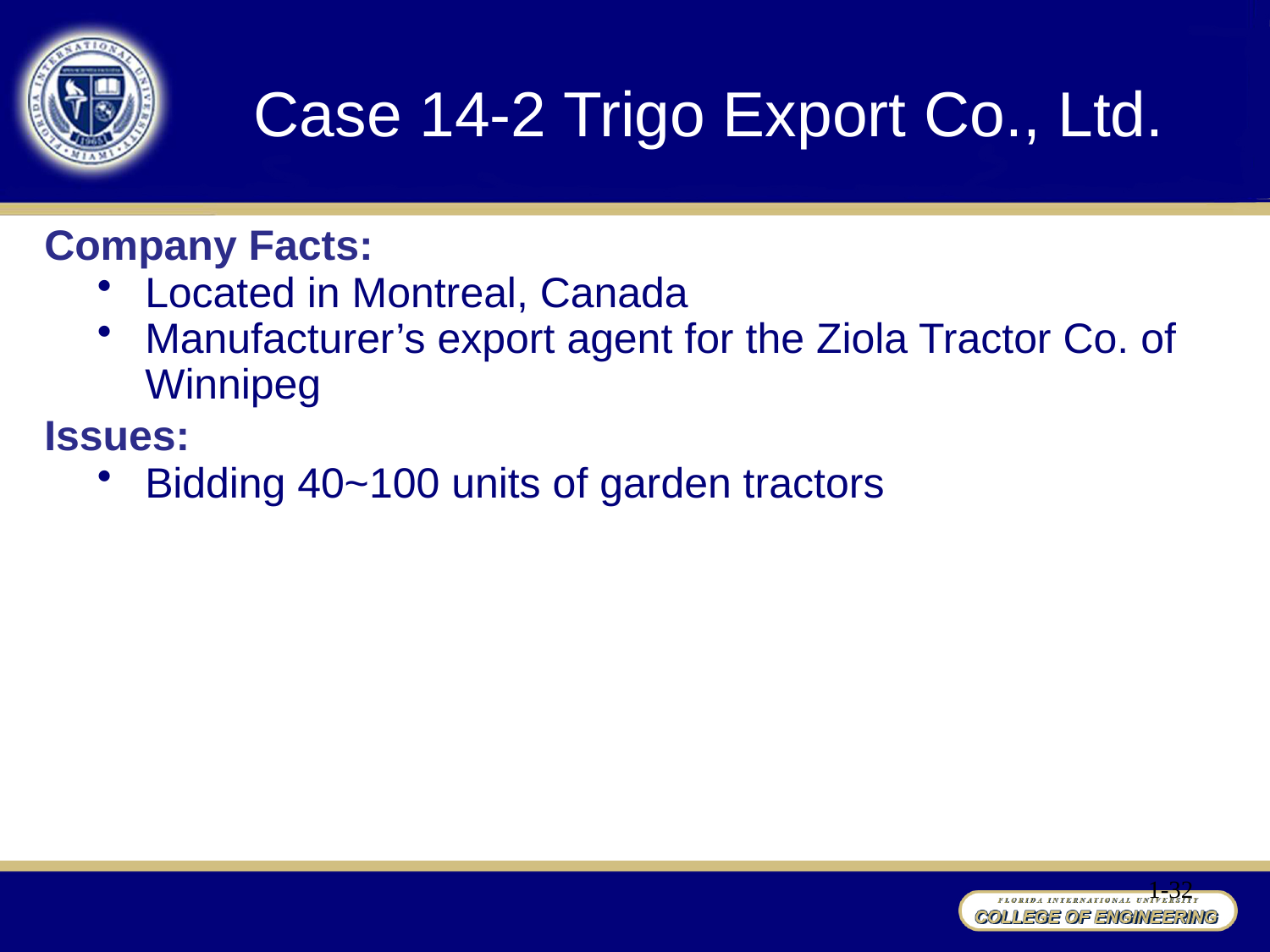

Case 14-2 Trigo Export Co., Ltd.
Company Facts:
Located in Montreal, Canada
Manufacturer’s export agent for the Ziola Tractor Co. of Winnipeg
Issues:
Bidding 40~100 units of garden tractors
1-32